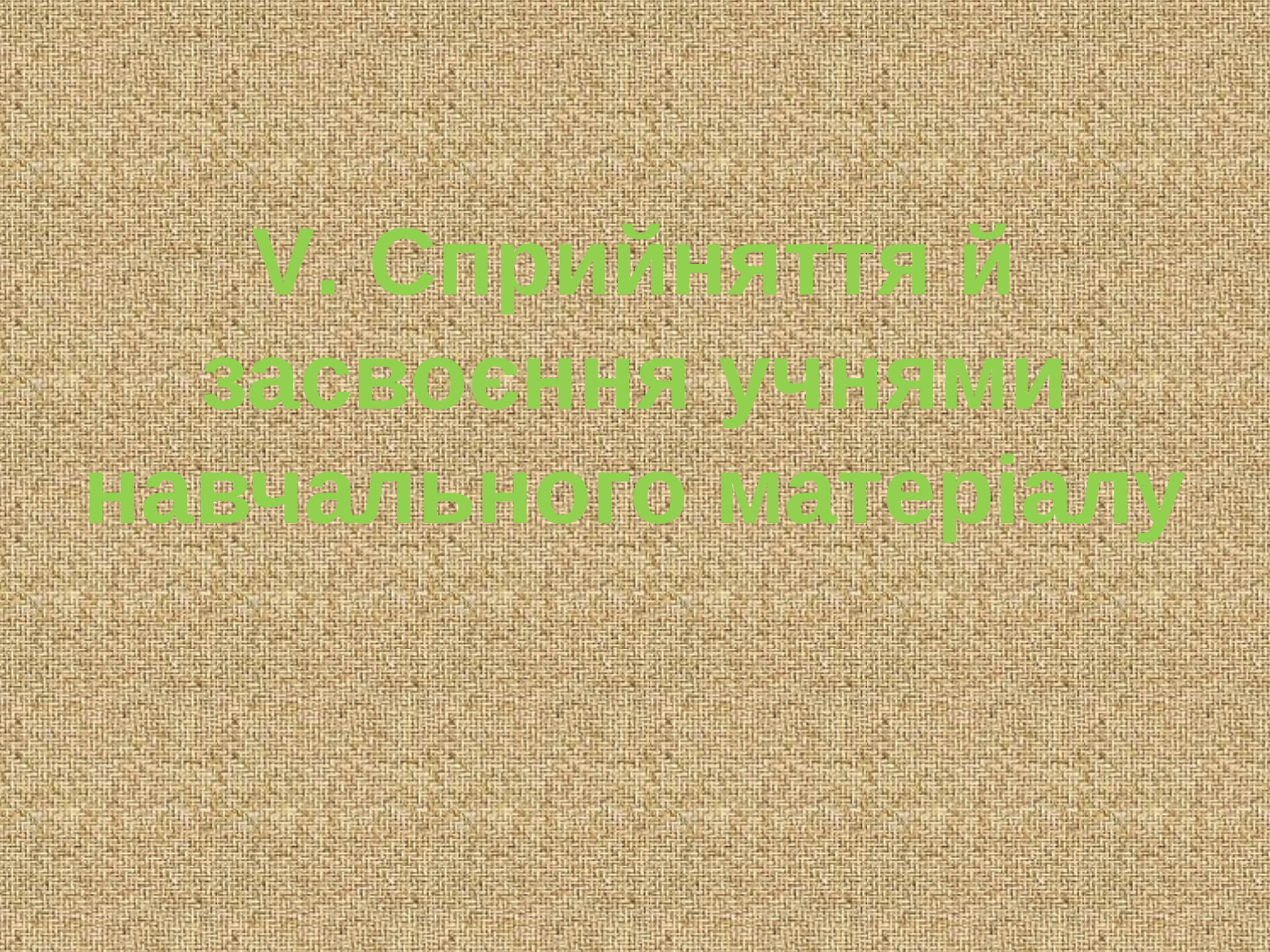

# V. Сприйняття й засвоєння учнями навчального матеріалу